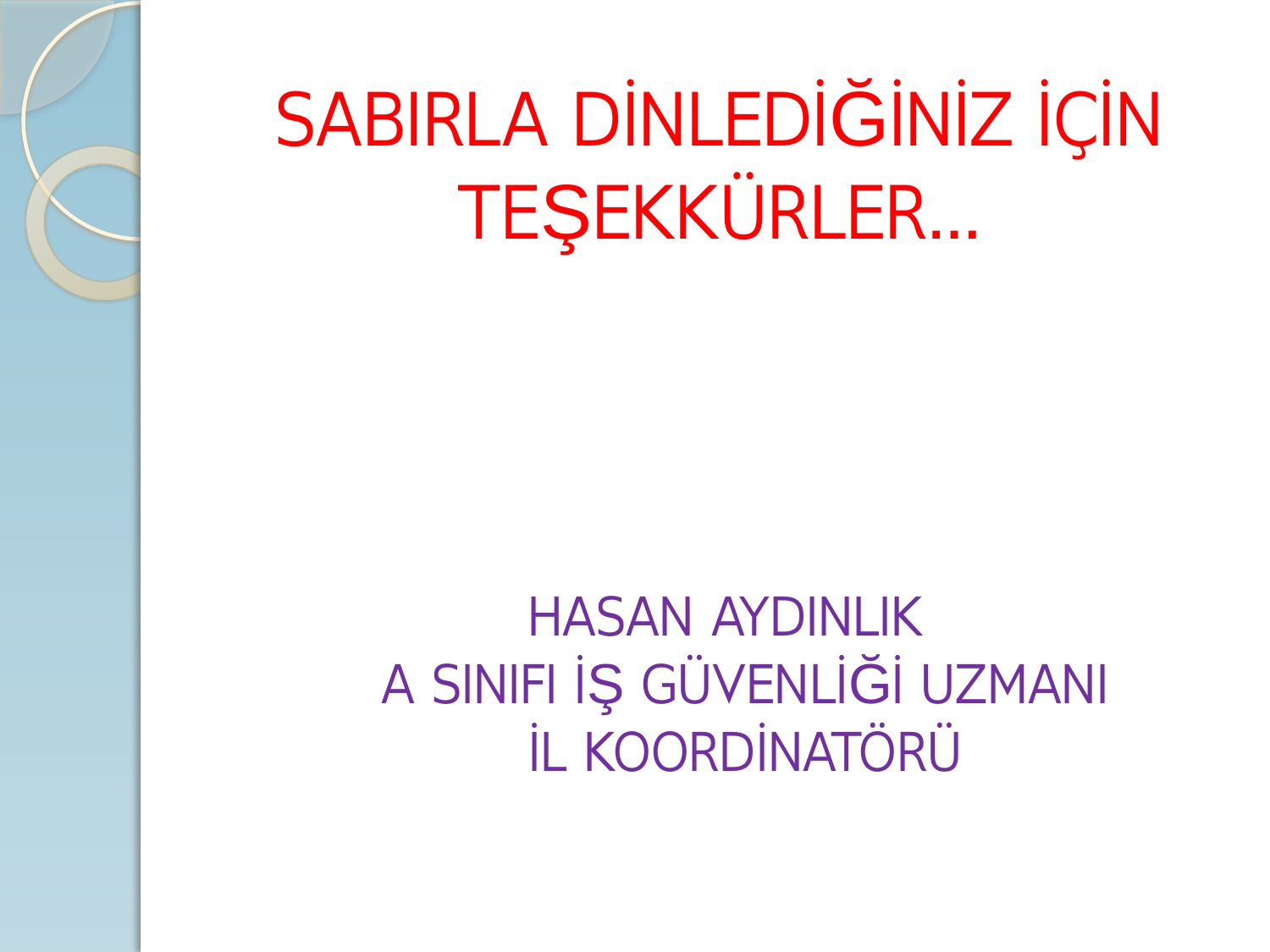

# SABIRLA DİNLEDİĞİNİZ İÇİN TEŞEKKÜRLER…

HASAN AYDINLIK
A SINIFI İŞ GÜVENLİĞİ UZMANI
İL KOORDİNATÖRÜ